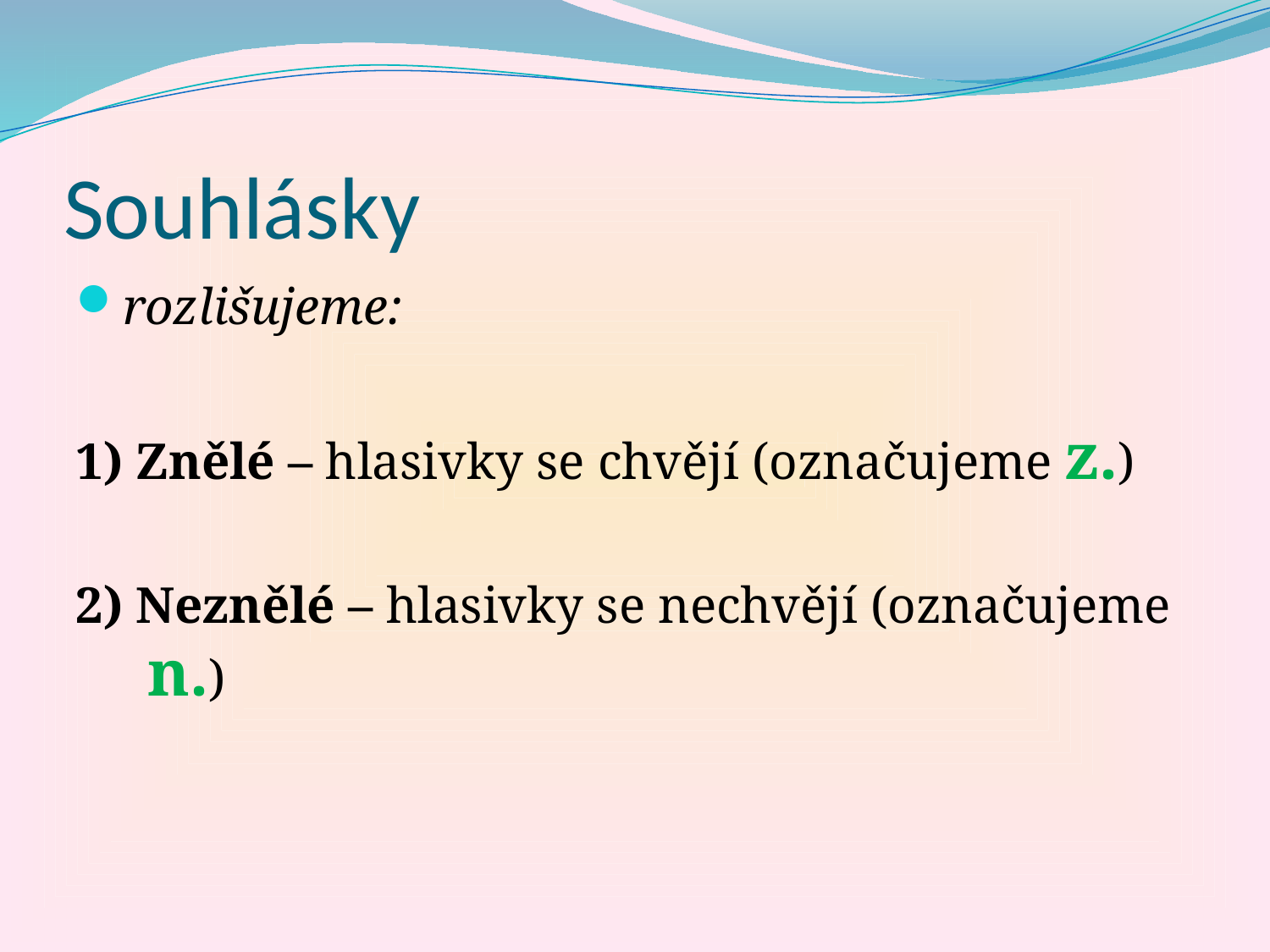

# Souhlásky
rozlišujeme:

1) Znělé – hlasivky se chvějí (označujeme z.)

2) Neznělé – hlasivky se nechvějí (označujeme n.)